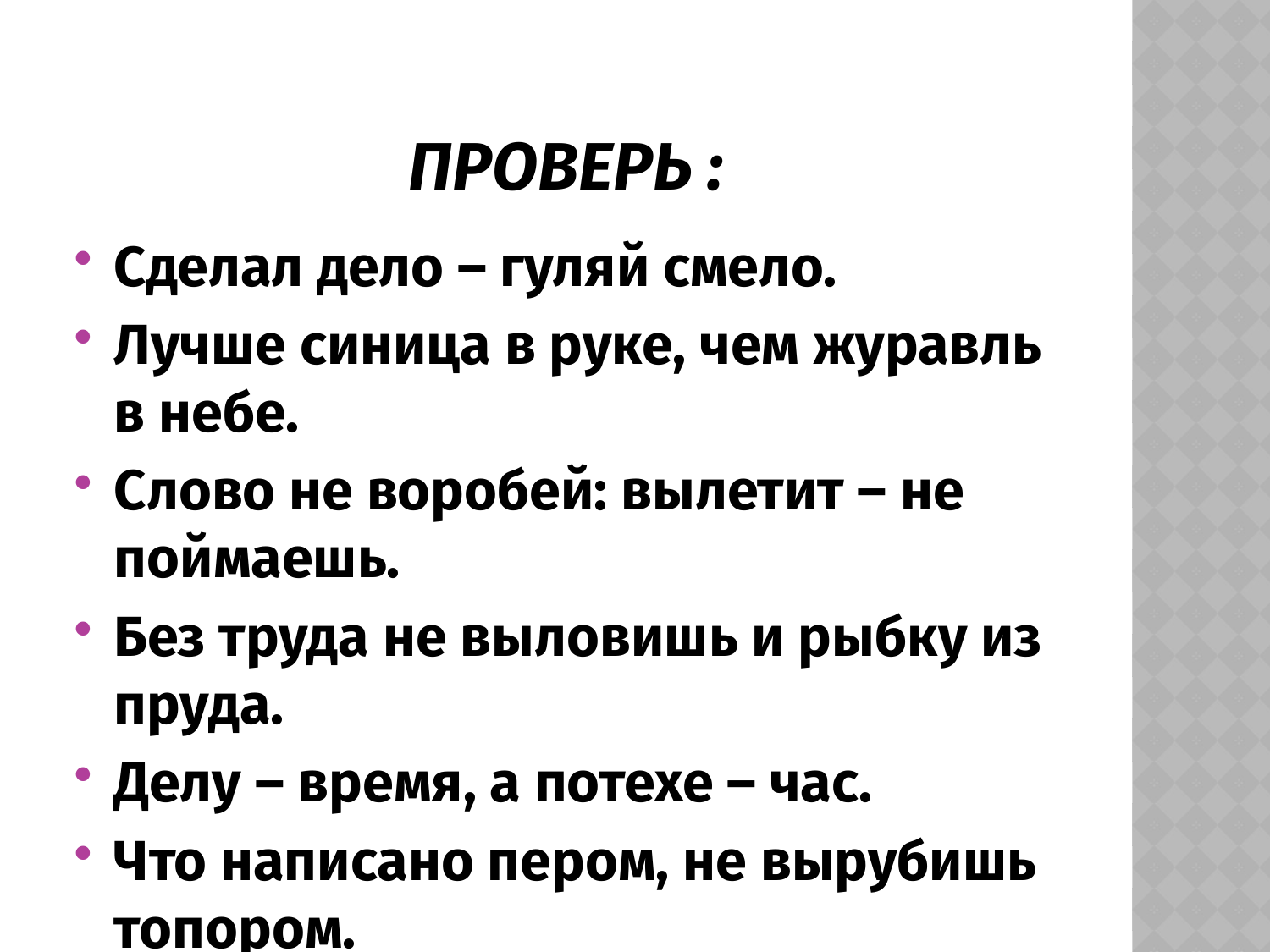

# Проверь :
Сделал дело – гуляй смело.
Лучше синица в руке, чем журавль в небе.
Слово не воробей: вылетит – не поймаешь.
Без труда не выловишь и рыбку из пруда.
Делу – время, а потехе – час.
Что написано пером, не вырубишь топором.